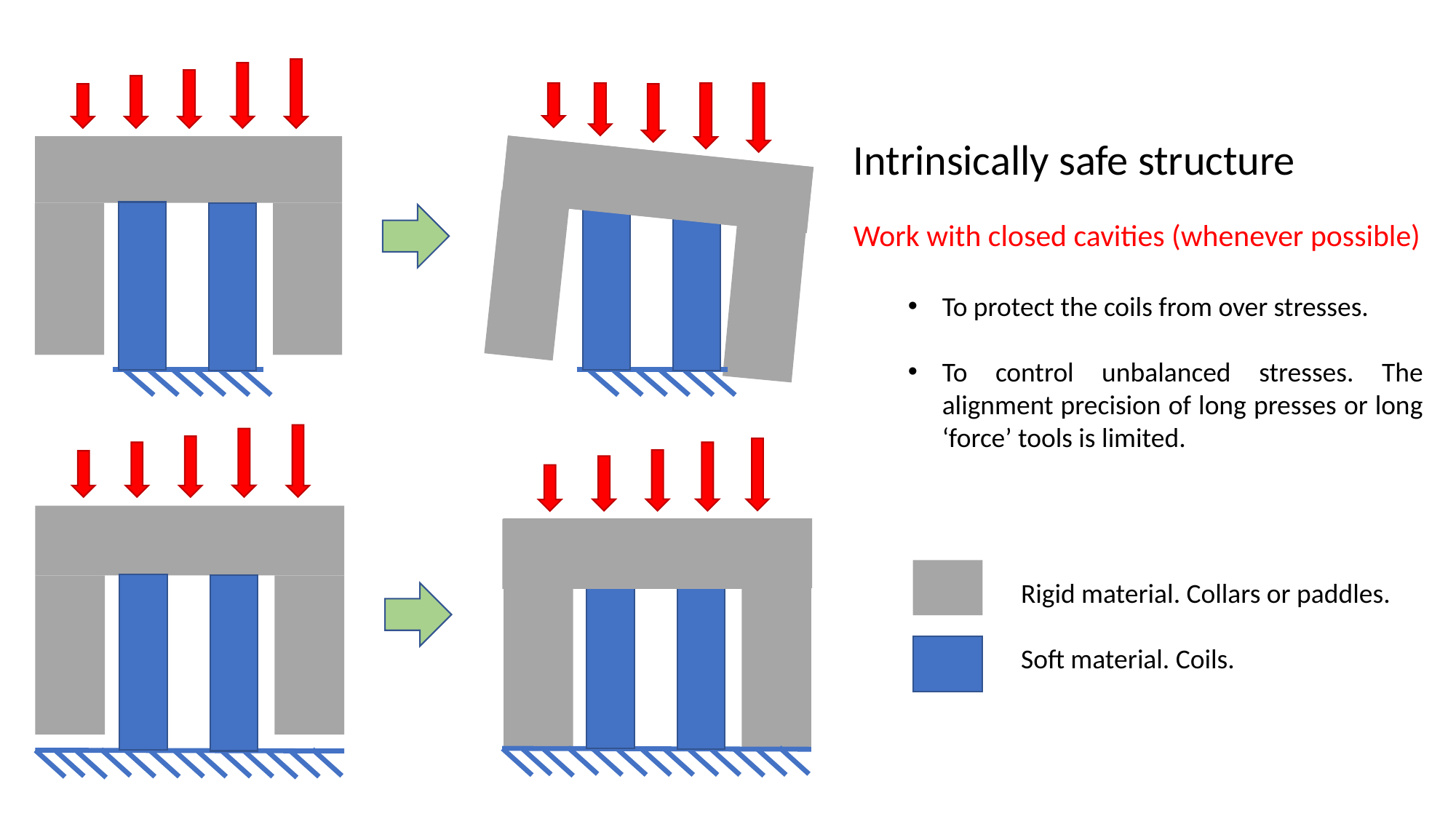

Intrinsically safe structure

Work with closed cavities (whenever possible)

To protect the coils from over stresses.

To control unbalanced stresses. The alignment precision of long presses or long ‘force’ tools is limited.

Rigid material. Collars or paddles.

Soft material. Coils.